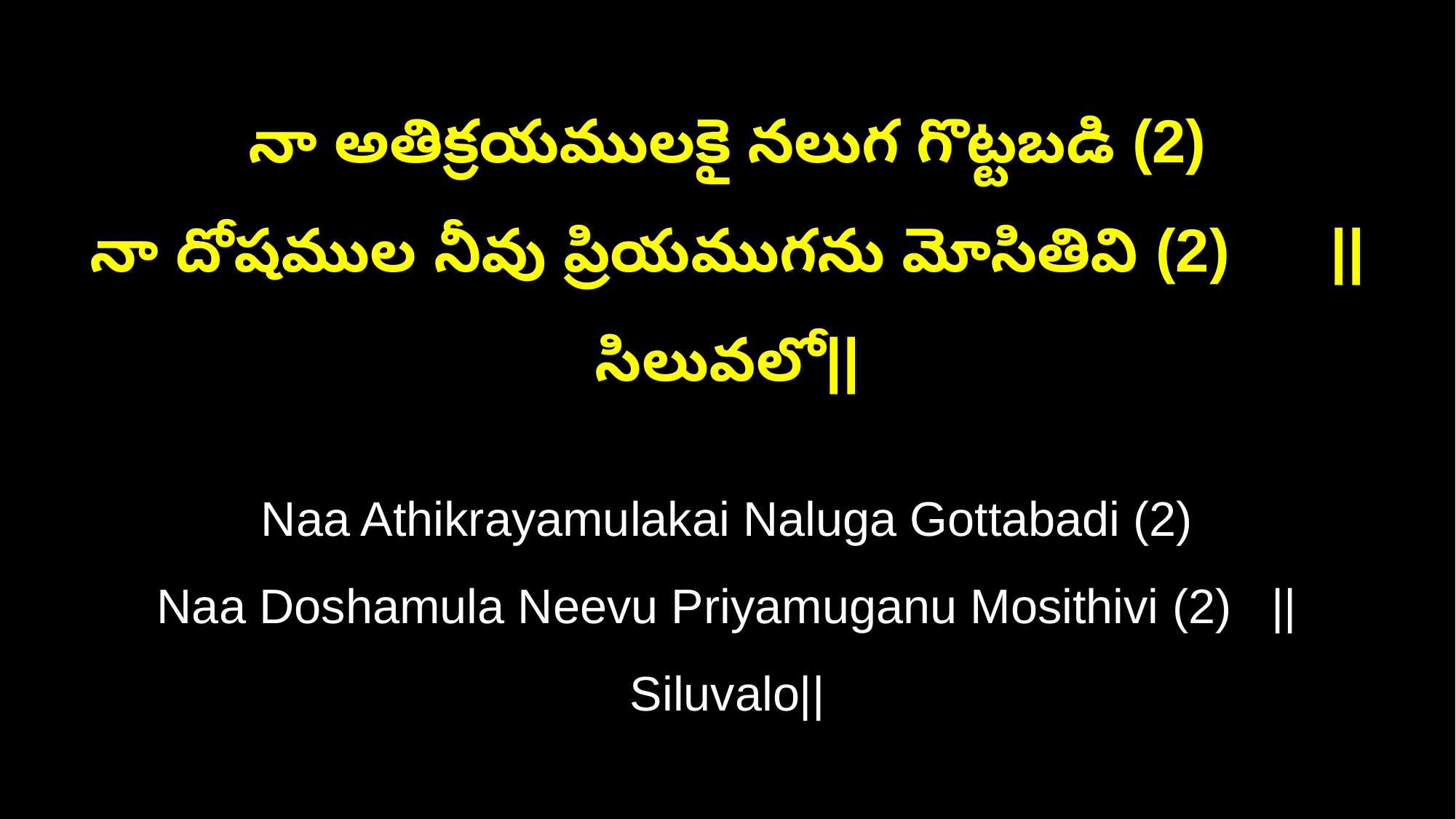

నా అతిక్రయములకై నలుగ గొట్టబడి (2)
నా దోషముల నీవు ప్రియముగను మోసితివి (2)      ||సిలువలో||
Naa Athikrayamulakai Naluga Gottabadi (2)
Naa Doshamula Neevu Priyamuganu Mosithivi (2)   ||Siluvalo||